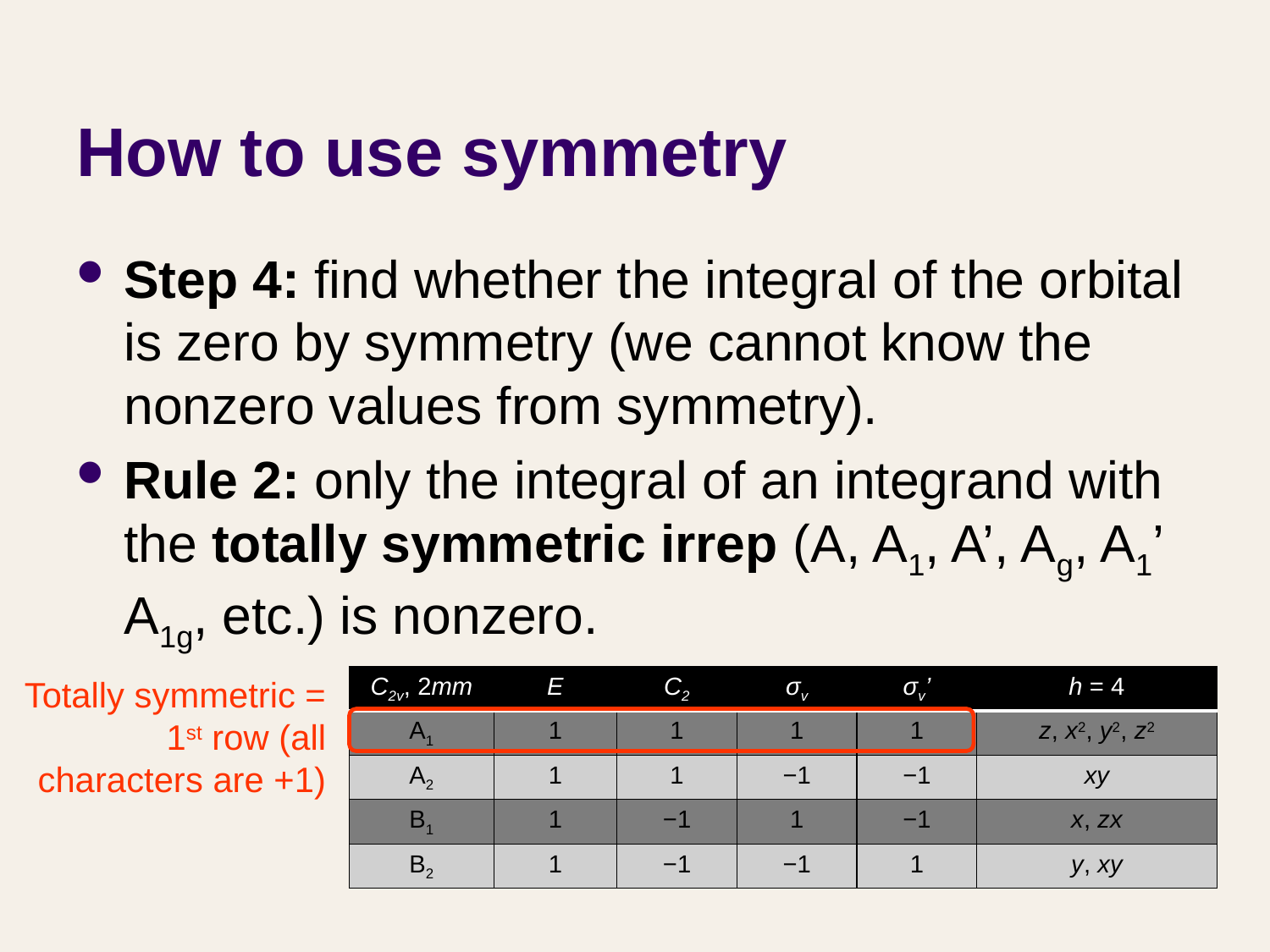

# How to use symmetry
Step 4: find whether the integral of the orbital is zero by symmetry (we cannot know the nonzero values from symmetry).
Rule 2: only the integral of an integrand with the totally symmetric irrep (A, A1, A’, Ag, A1’ A1g, etc.) is nonzero.
Totally symmetric =
1st row (all characters are +1)
| C2v, 2mm | E | C2 | σv | σv’ | h = 4 |
| --- | --- | --- | --- | --- | --- |
| A1 | 1 | 1 | 1 | 1 | z, x2, y2, z2 |
| A2 | 1 | 1 | −1 | −1 | xy |
| B1 | 1 | −1 | 1 | −1 | x, zx |
| B2 | 1 | −1 | −1 | 1 | y, xy |